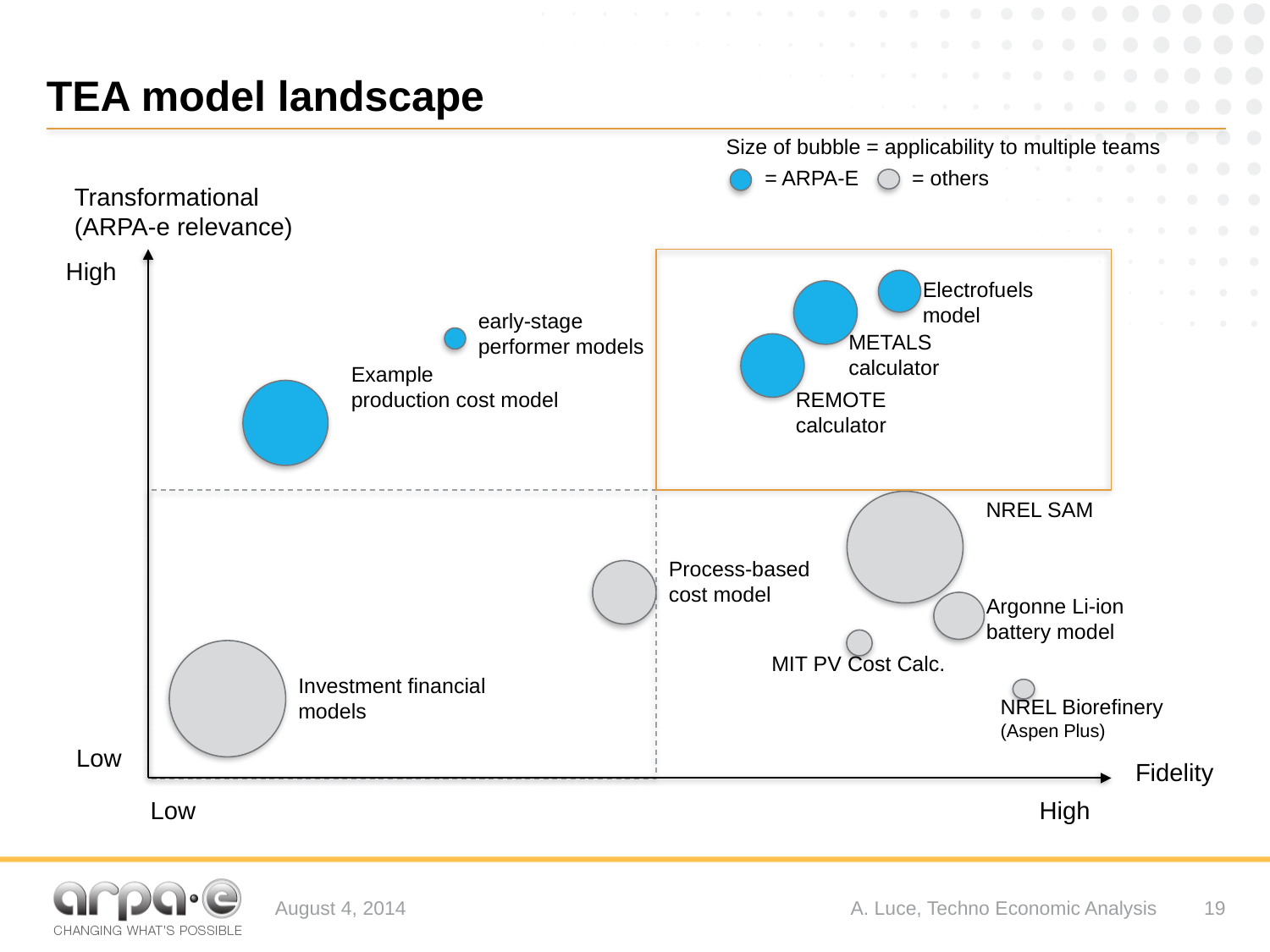

# TEA model landscape
Size of bubble = applicability to multiple teams
= ARPA-E         = others

Transformational
(ARPA-e relevance)
High

Electrofuels
model

early-stage
performer models

METALS
calculator

Example
production cost model

REMOTE
calculator

NREL SAM

Process-based
cost model

Argonne Li-ion
battery model

MIT PV Cost Calc.
Investment financial models

NREL Biorefinery
(Aspen Plus)
Low
Fidelity
Low
High
August 4, 2014
A. Luce, Techno Economic Analysis
19